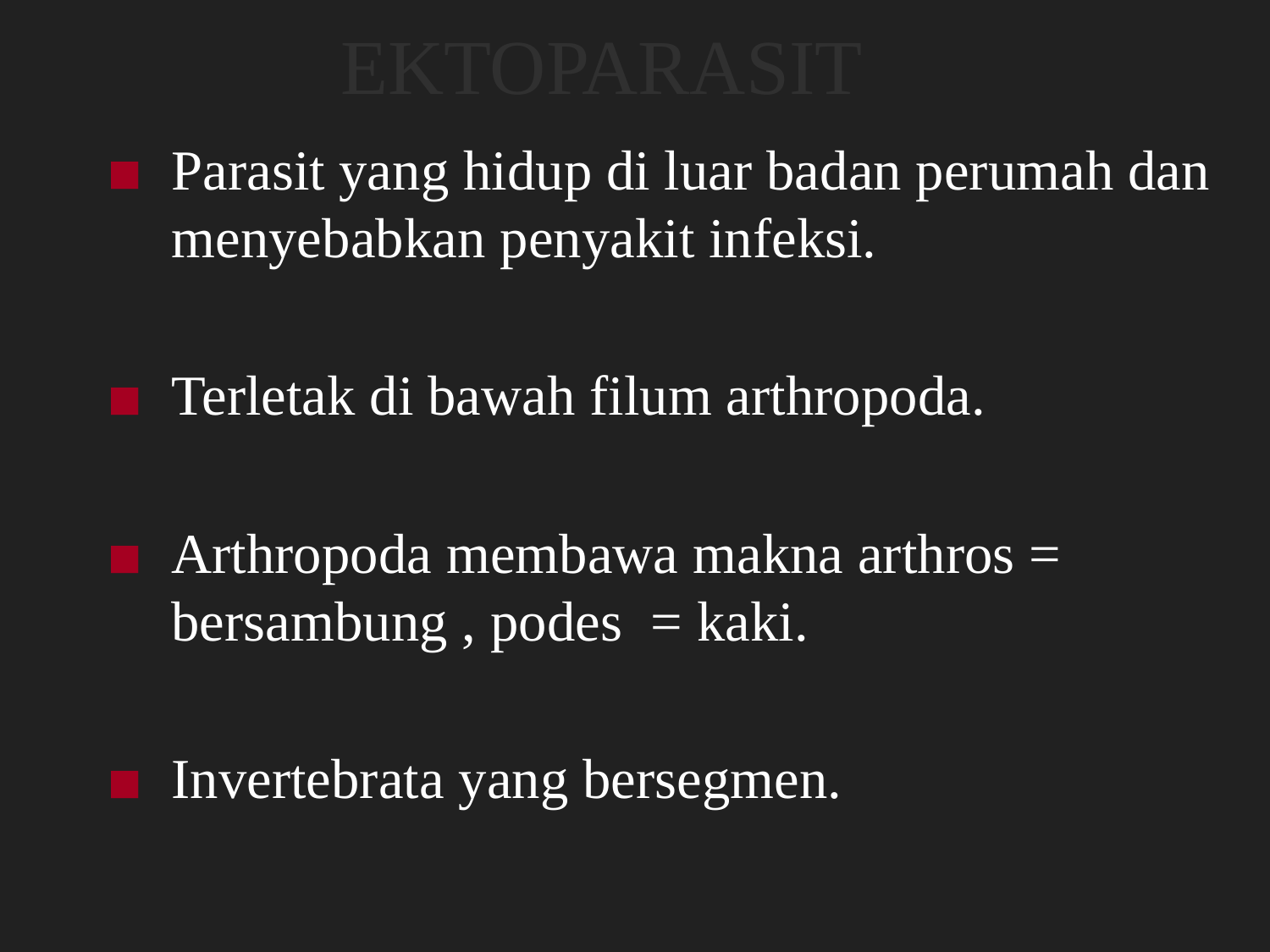

# EKTOPARASIT
Parasit yang hidup di luar badan perumah dan menyebabkan penyakit infeksi.

Terletak di bawah filum arthropoda.

Arthropoda membawa makna arthros = bersambung , podes  = kaki.

Invertebrata yang bersegmen.